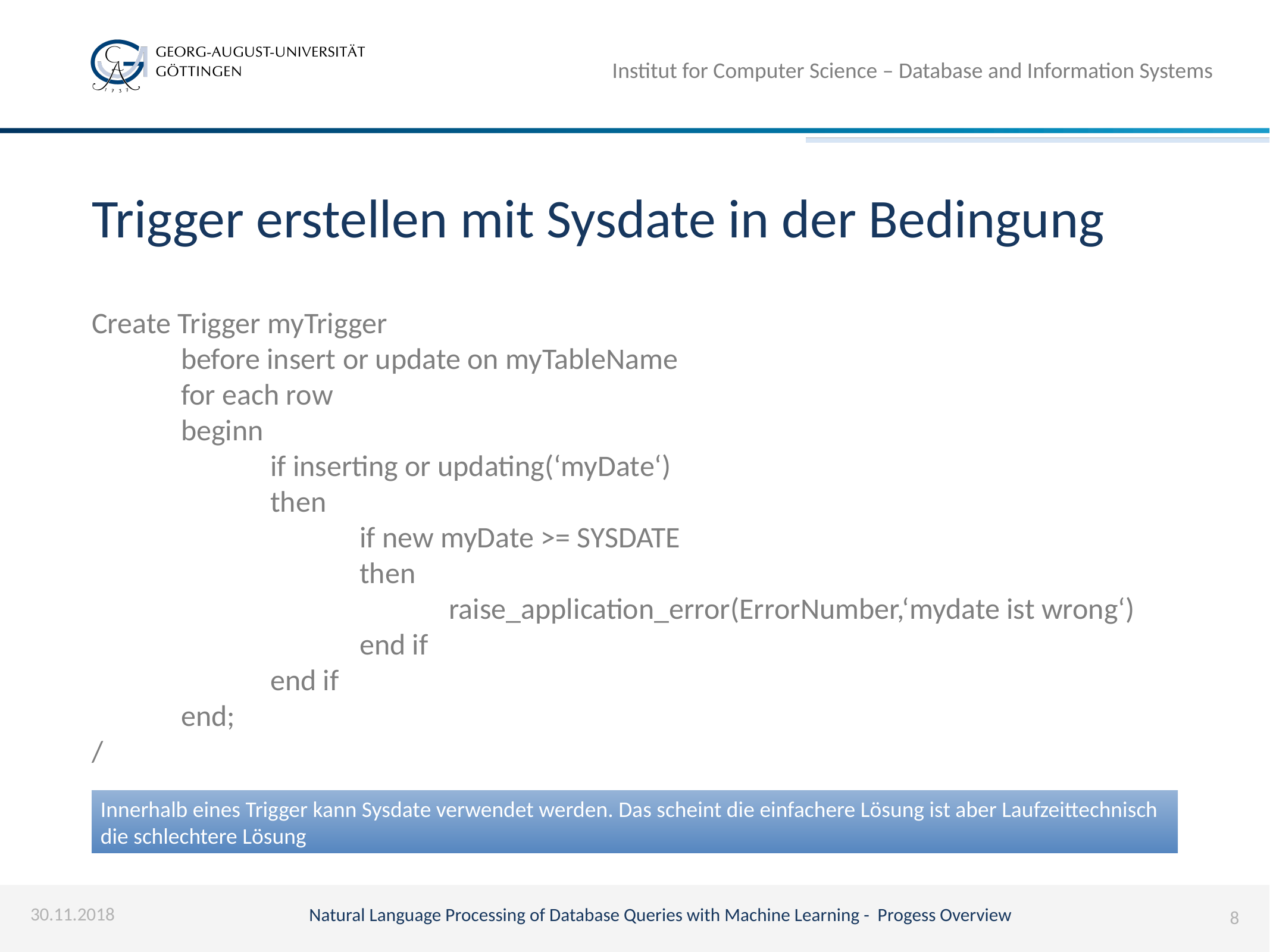

# Trigger erstellen mit Sysdate in der Bedingung
Create Trigger myTrigger
	before insert or update on myTableName
	for each row
	beginn
		if inserting or updating(‘myDate‘)
		then
			if new myDate >= SYSDATE
			then
				raise_application_error(ErrorNumber,‘mydate ist wrong‘)
			end if
		end if
	end;
/

Innerhalb eines Trigger kann Sysdate verwendet werden. Das scheint die einfachere Lösung ist aber Laufzeittechnisch die schlechtere Lösung
30.11.2018
Natural Language Processing of Database Queries with Machine Learning -  Progess Overview
8